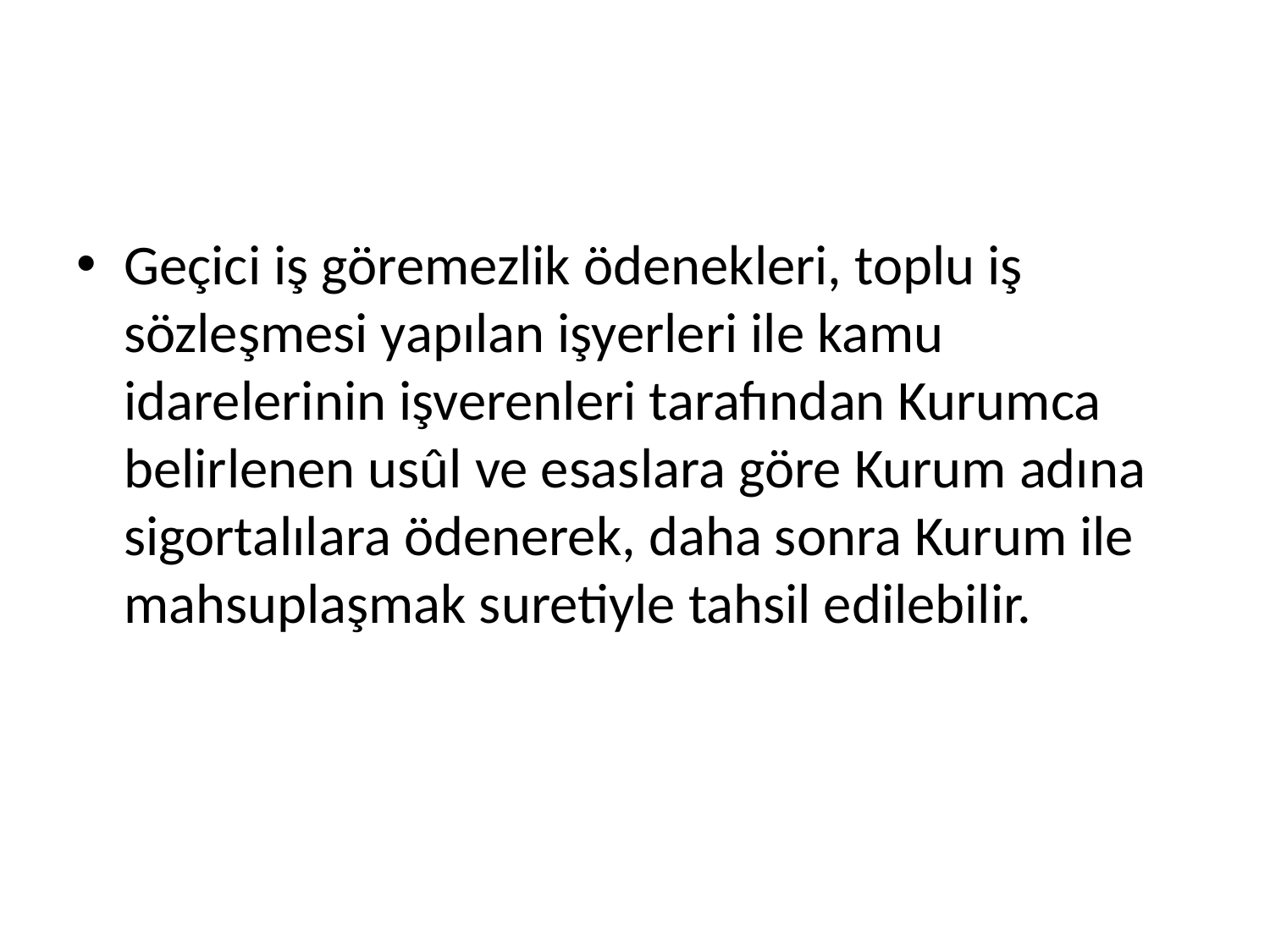

#
Geçici iş göremezlik ödenekleri, toplu iş sözleşmesi yapılan işyerleri ile kamu idarelerinin işverenleri tarafından Kurumca belirlenen usûl ve esaslara göre Kurum adına sigortalılara ödenerek, daha sonra Kurum ile mahsuplaşmak suretiyle tahsil edilebilir.